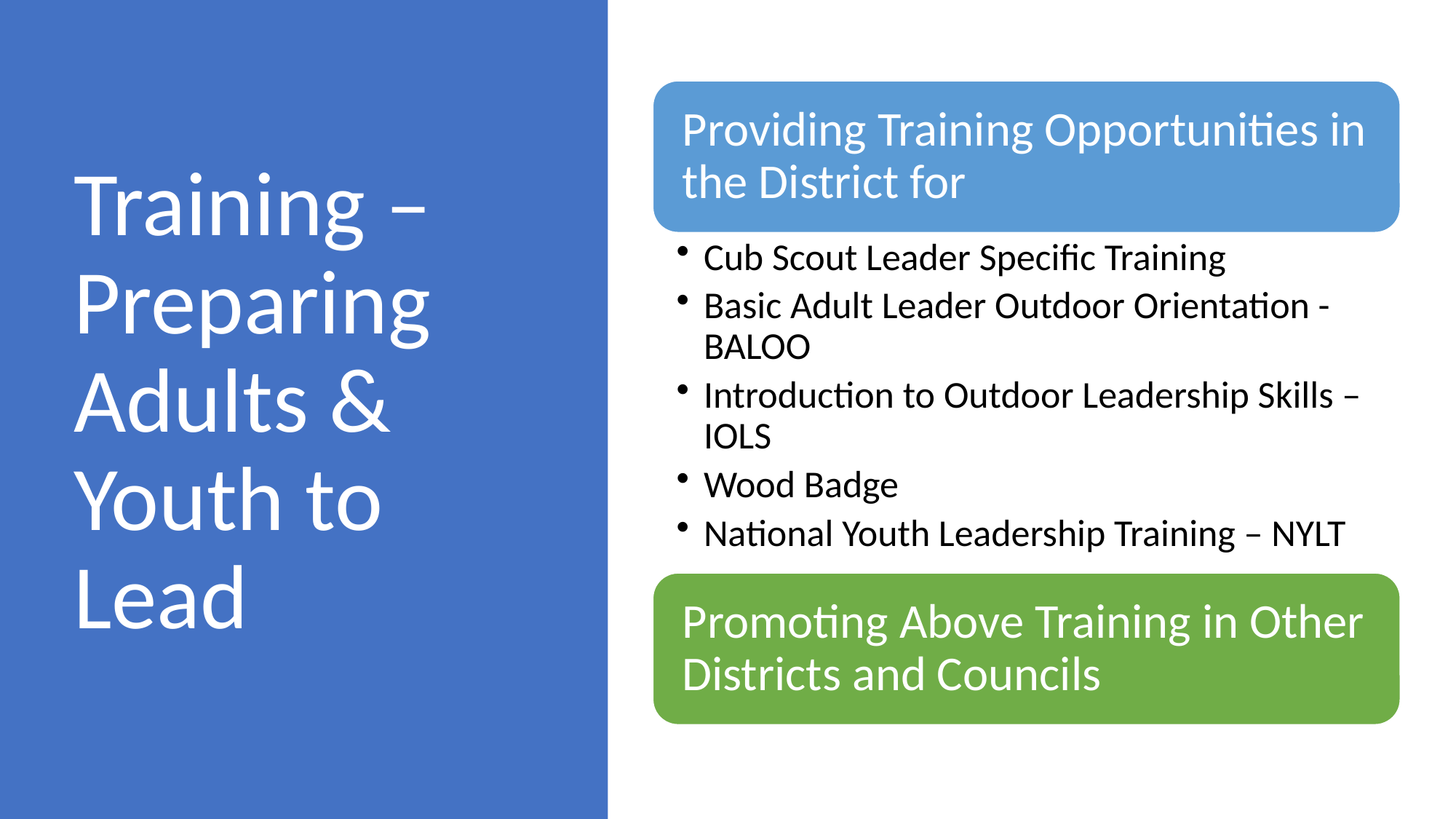

# Training – Preparing Adults & Youth to Lead
Providing Training Opportunities in the District for
Cub Scout Leader Specific Training
Basic Adult Leader Outdoor Orientation - BALOO
Introduction to Outdoor Leadership Skills – IOLS
Wood Badge
National Youth Leadership Training – NYLT
Promoting Above Training in Other Districts and Councils